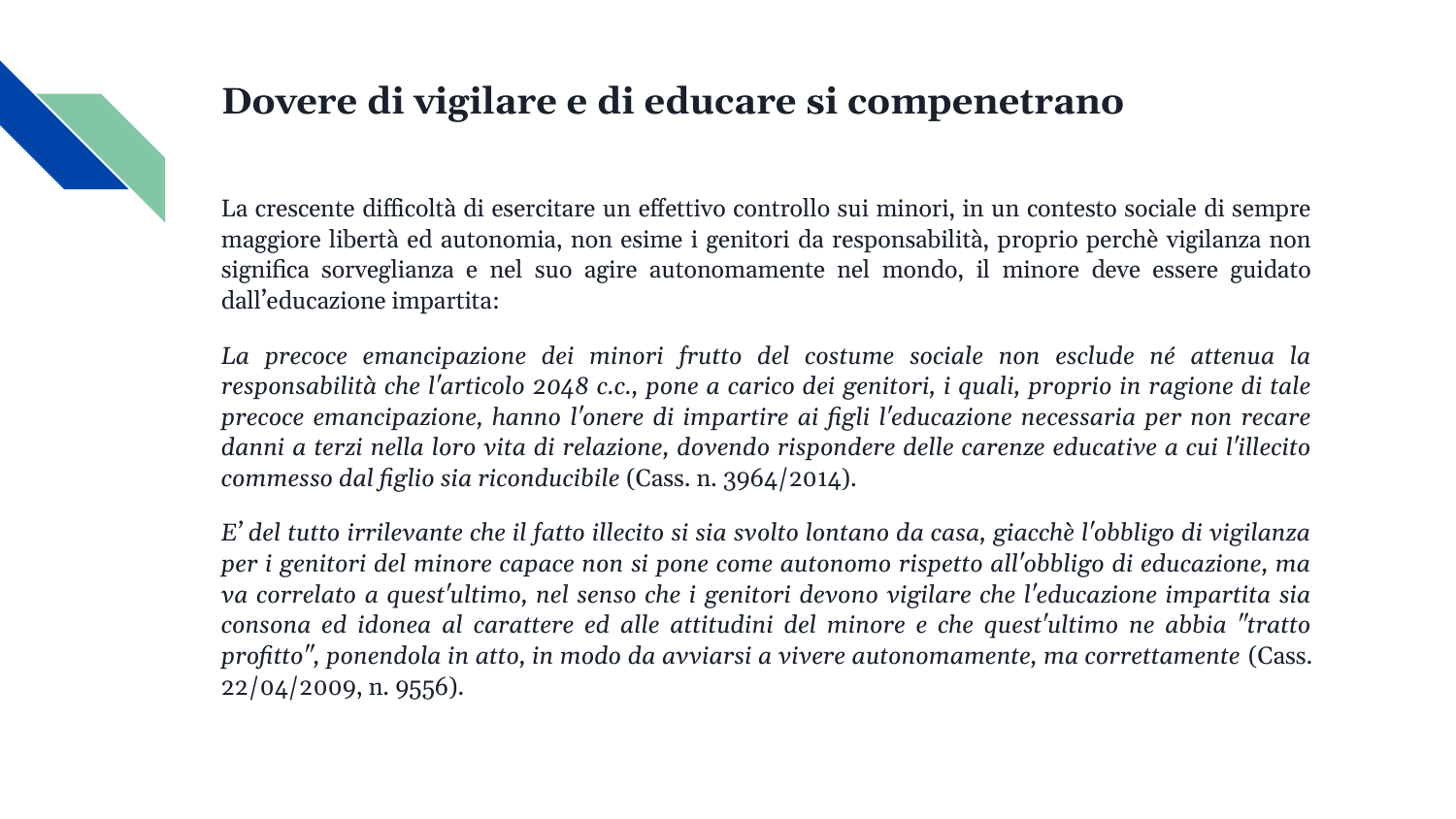

# Dovere di vigilare e di educare si compenetrano
La crescente difficoltà di esercitare un effettivo controllo sui minori, in un contesto sociale di sempre maggiore libertà ed autonomia, non esime i genitori da responsabilità, proprio perchè vigilanza non significa sorveglianza e nel suo agire autonomamente nel mondo, il minore deve essere guidato dall’educazione impartita:
La precoce emancipazione dei minori frutto del costume sociale non esclude né attenua la responsabilità che l'articolo 2048 c.c., pone a carico dei genitori, i quali, proprio in ragione di tale precoce emancipazione, hanno l'onere di impartire ai figli l'educazione necessaria per non recare danni a terzi nella loro vita di relazione, dovendo rispondere delle carenze educative a cui l'illecito commesso dal figlio sia riconducibile (Cass. n. 3964/2014).
E’ del tutto irrilevante che il fatto illecito si sia svolto lontano da casa, giacchè l'obbligo di vigilanza per i genitori del minore capace non si pone come autonomo rispetto all'obbligo di educazione, ma va correlato a quest'ultimo, nel senso che i genitori devono vigilare che l'educazione impartita sia consona ed idonea al carattere ed alle attitudini del minore e che quest'ultimo ne abbia "tratto profitto", ponendola in atto, in modo da avviarsi a vivere autonomamente, ma correttamente (Cass. 22/04/2009, n. 9556).